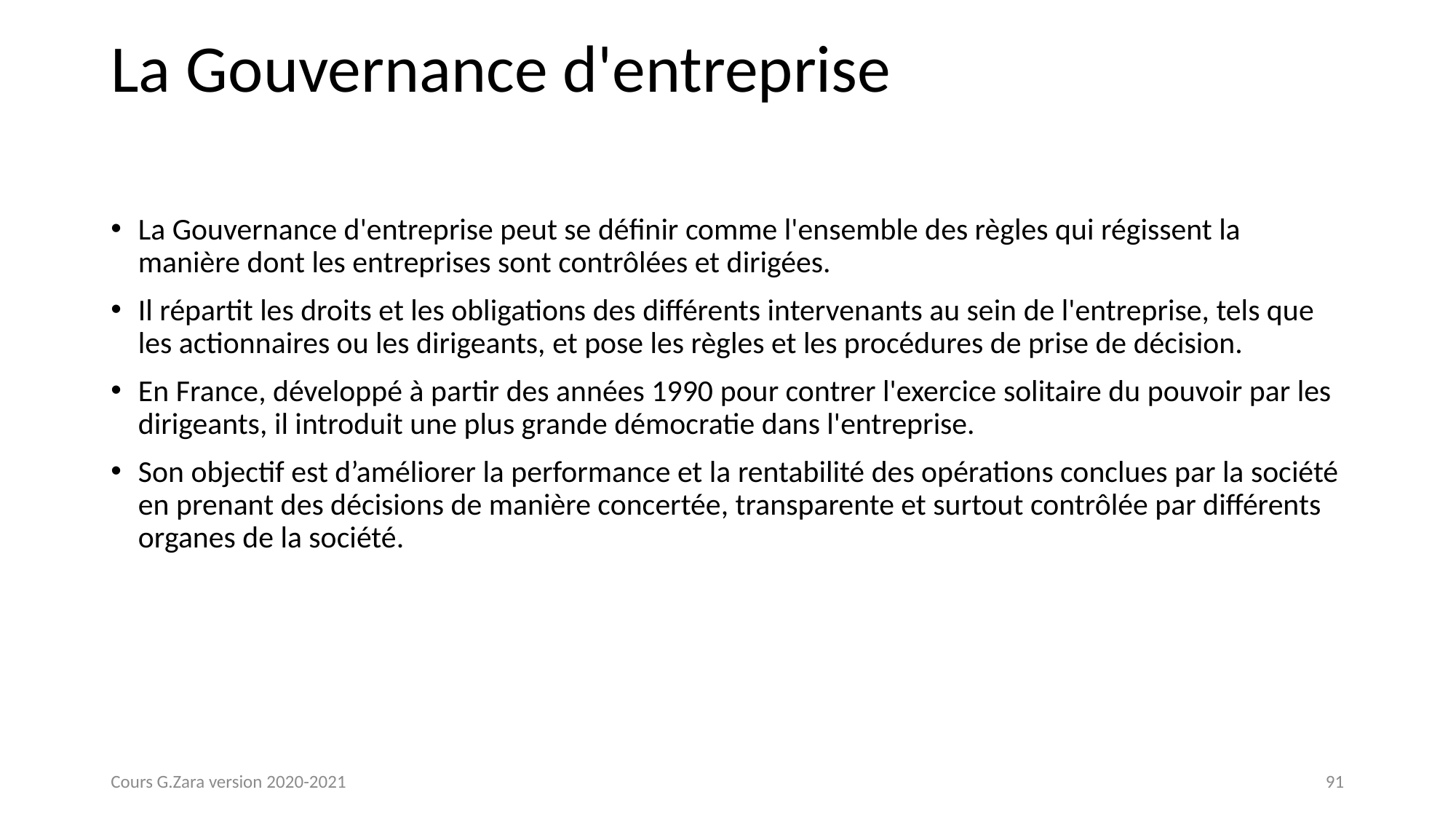

# La Gouvernance d'entreprise
La Gouvernance d'entreprise peut se définir comme l'ensemble des règles qui régissent la manière dont les entreprises sont contrôlées et dirigées.
Il répartit les droits et les obligations des différents intervenants au sein de l'entreprise, tels que les actionnaires ou les dirigeants, et pose les règles et les procédures de prise de décision.
En France, développé à partir des années 1990 pour contrer l'exercice solitaire du pouvoir par les dirigeants, il introduit une plus grande démocratie dans l'entreprise.
Son objectif est d’améliorer la performance et la rentabilité des opérations conclues par la société en prenant des décisions de manière concertée, transparente et surtout contrôlée par différents organes de la société.

Cours G.Zara version 2020-2021
91